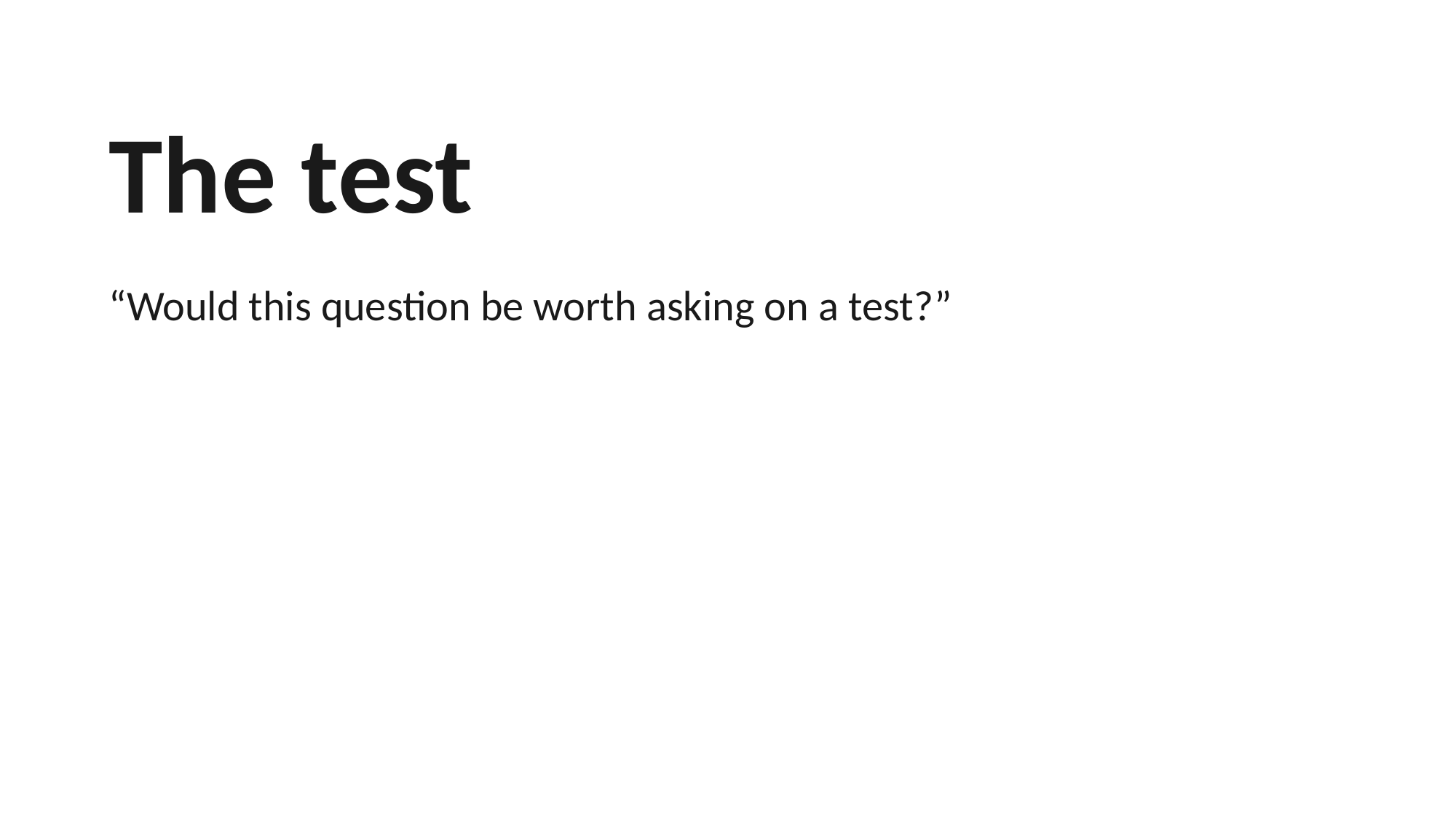

The test
“Would this question be worth asking on a test?”